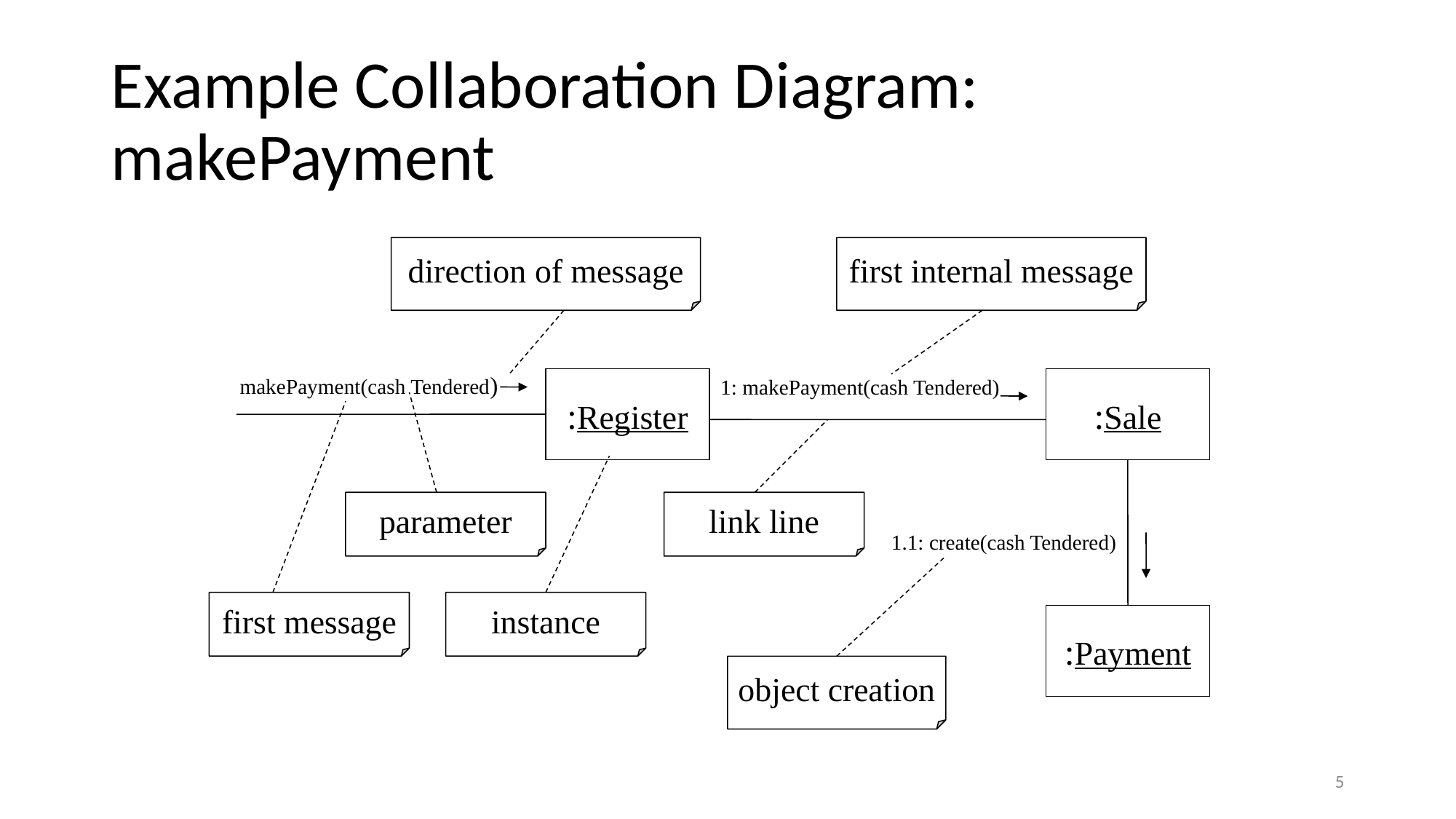

# Example Collaboration Diagram: makePayment
direction of message
first internal message

makePayment(cash Tendered)
:Register
1: makePayment(cash Tendered)
:Sale

parameter
link line
1.1: create(cash Tendered)

first message
instance
:Payment
object creation
5